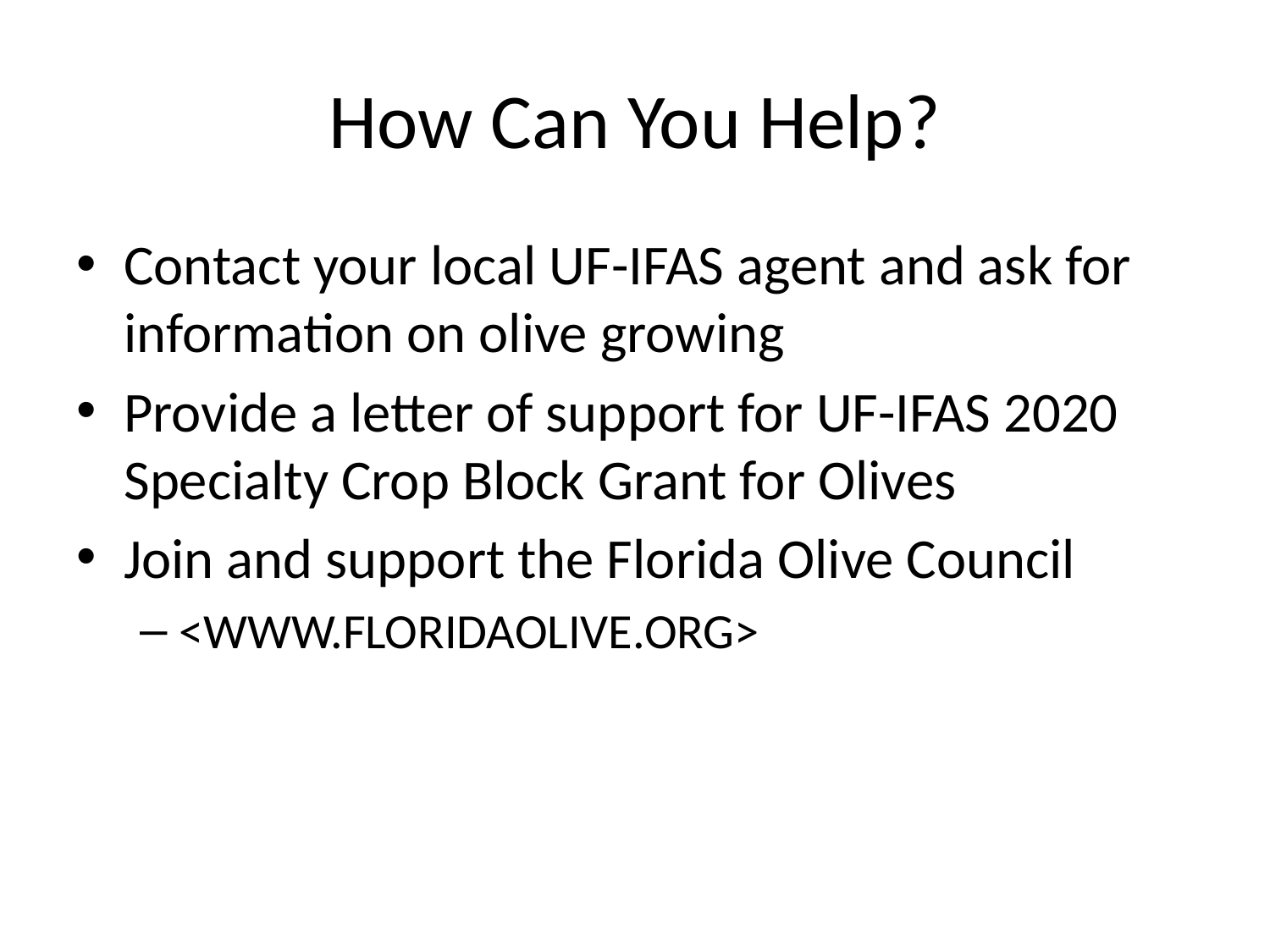

# How Can You Help?
Contact your local UF-IFAS agent and ask for information on olive growing
Provide a letter of support for UF-IFAS 2020 Specialty Crop Block Grant for Olives
Join and support the Florida Olive Council
<WWW.FLORIDAOLIVE.ORG>